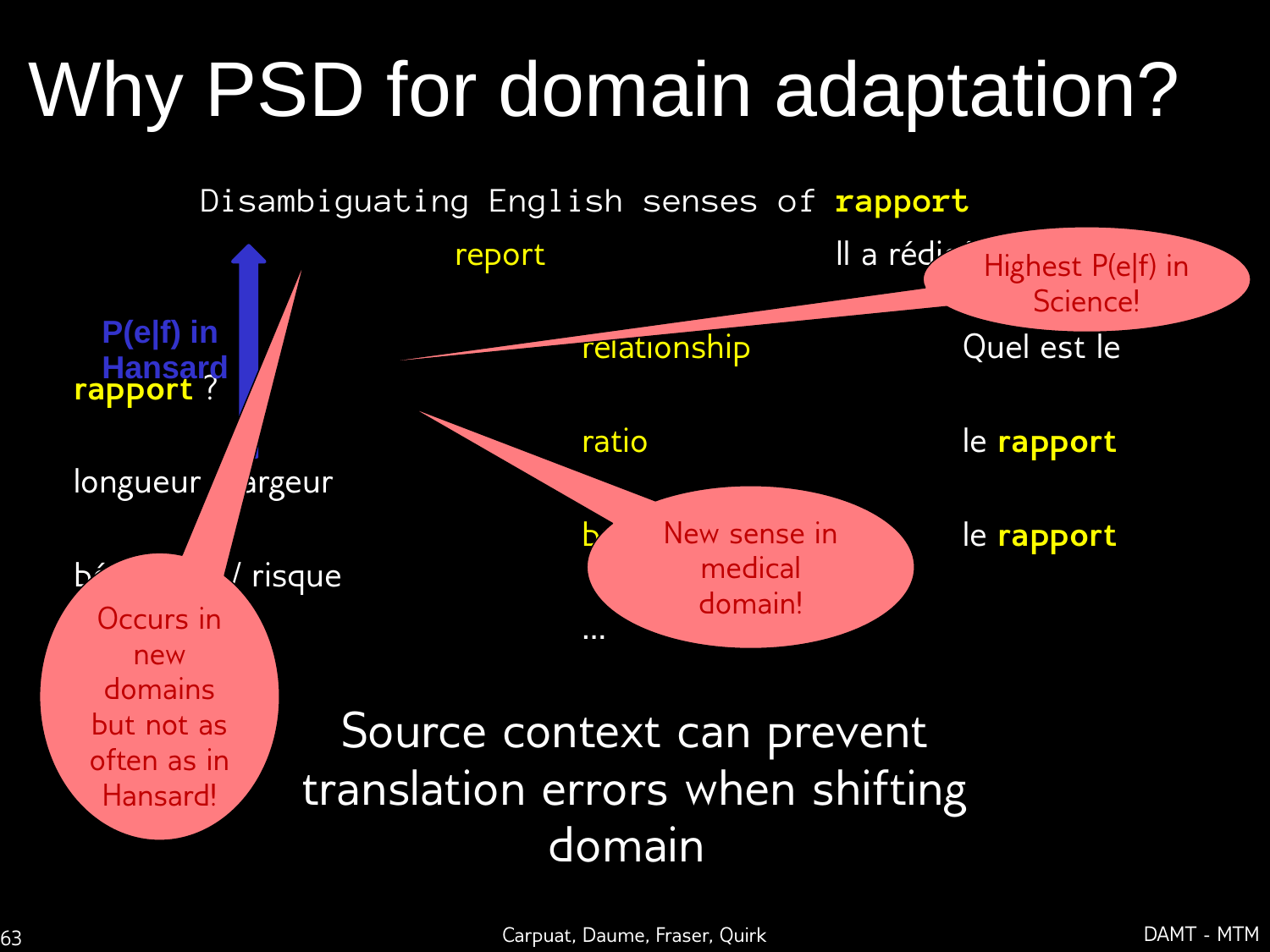

# Why PSD for domain adaptation?
	Disambiguating English senses of rapport
      			report			Il a rédigé un rapport .
				relationship		Quel est le rapport ?
				ratio			le rapport longueur / largeur
				balance			le rapport bénéfique / risque
				…

Highest P(e|f) in Science!

P(e|f) in Hansard
New sense in medical domain!
Occurs in new domains but not as often as in Hansard!
Source context can prevent translation errors when shifting domain

DAMT - MTM